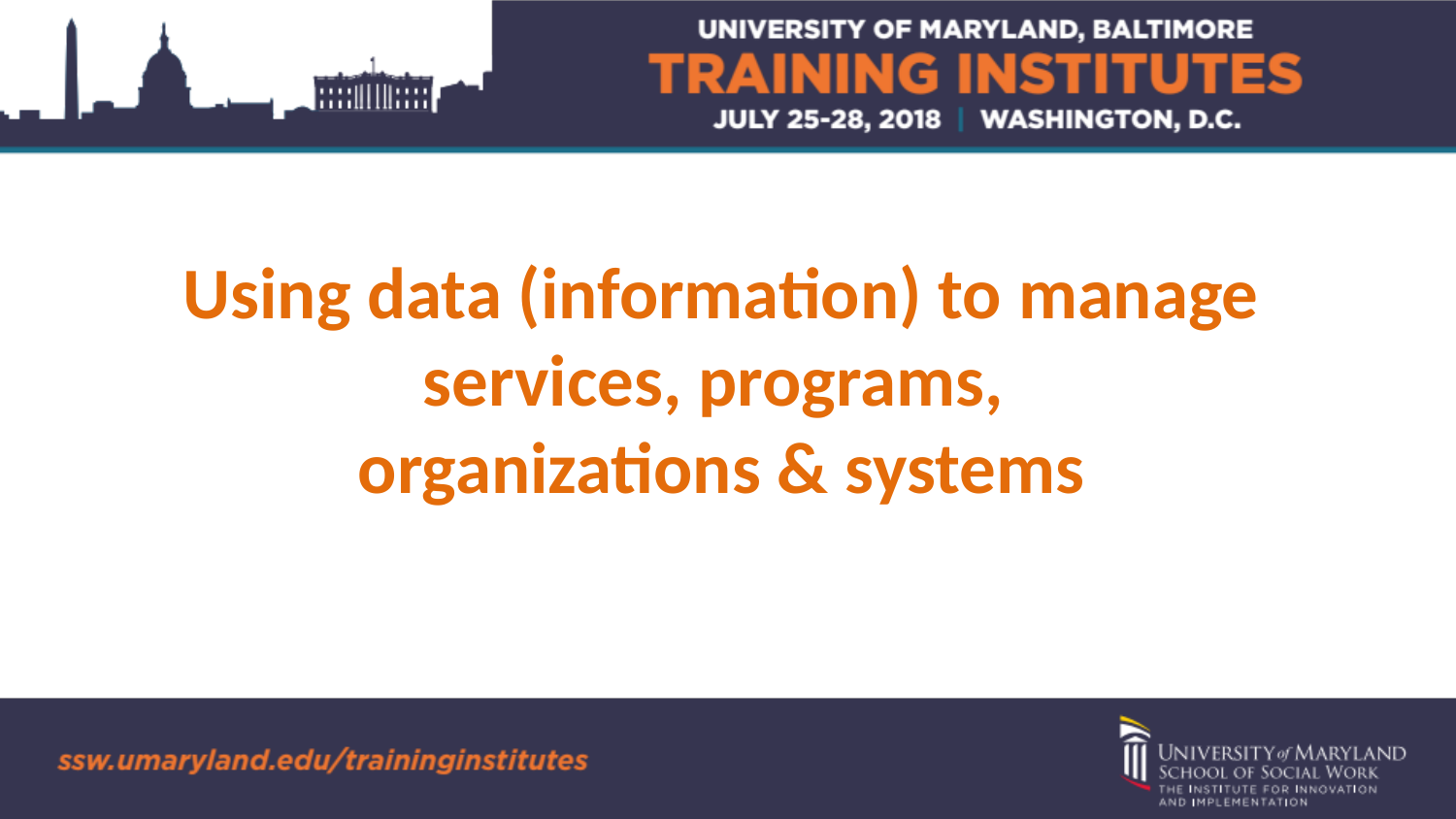

# Using data (information) to manage services, programs, organizations & systems